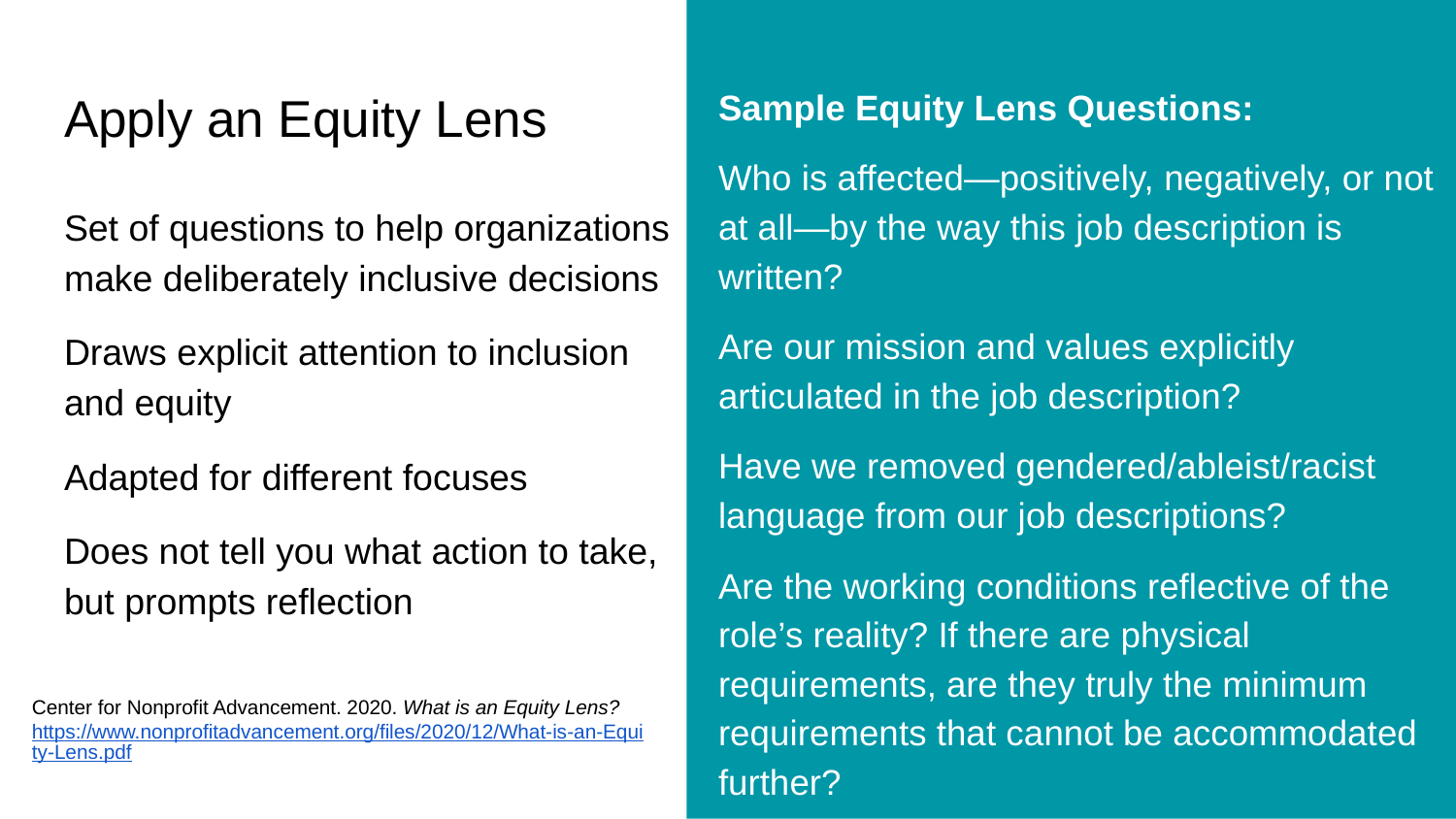

Sample Equity Lens Questions:
Who is affected—positively, negatively, or not at all—by the way this job description is written?
Are our mission and values explicitly articulated in the job description?
Have we removed gendered/ableist/racist language from our job descriptions?
Are the working conditions reflective of the role’s reality? If there are physical requirements, are they truly the minimum requirements that cannot be accommodated further?

# Apply an Equity Lens
Set of questions to help organizations make deliberately inclusive decisions
Draws explicit attention to inclusion and equity
Adapted for different focuses
Does not tell you what action to take, but prompts reflection
Center for Nonprofit Advancement. 2020. What is an Equity Lens? https://www.nonprofitadvancement.org/files/2020/12/What-is-an-Equity-Lens.pdf